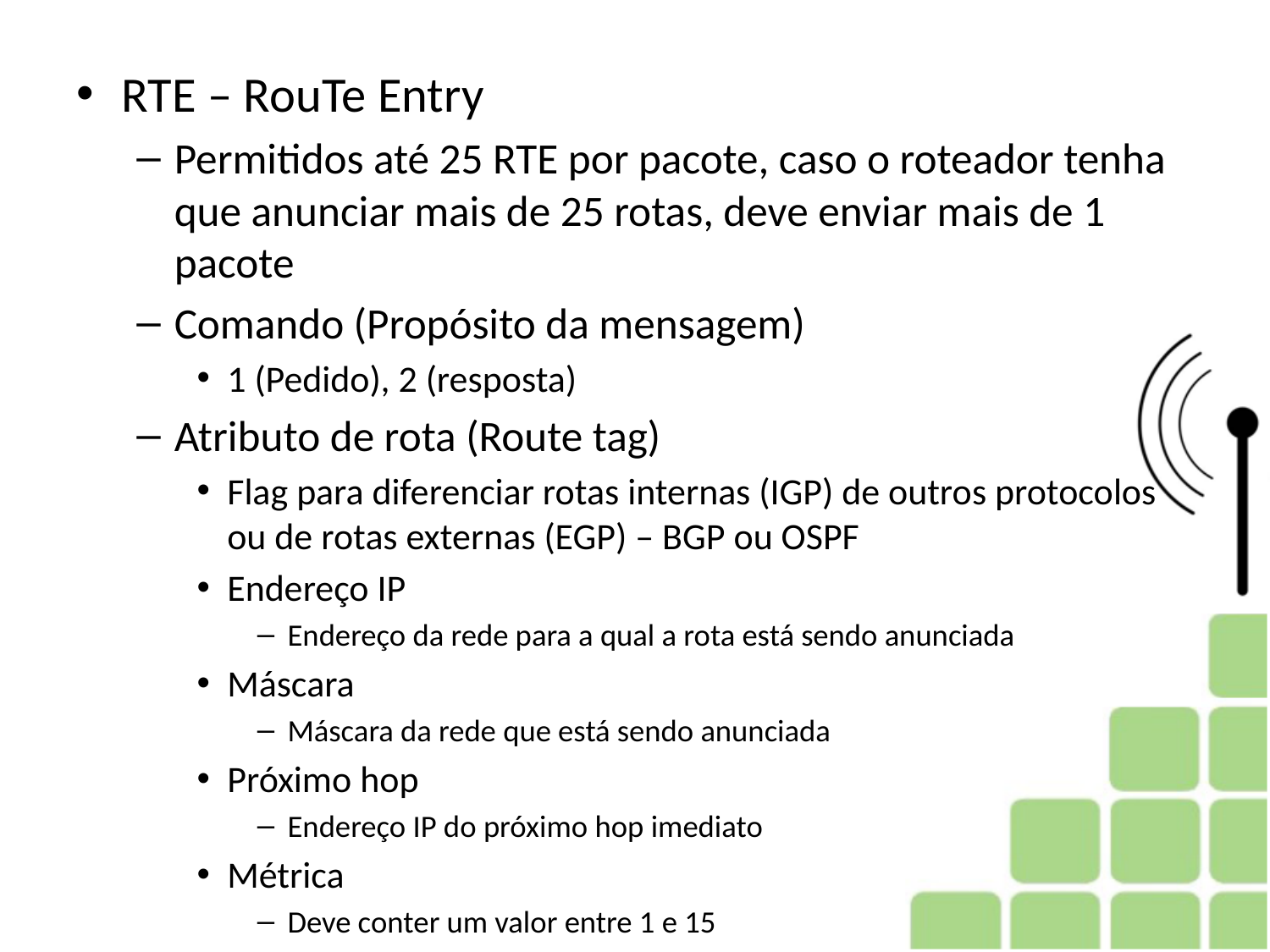

RTE – RouTe Entry
Permitidos até 25 RTE por pacote, caso o roteador tenha que anunciar mais de 25 rotas, deve enviar mais de 1 pacote
Comando (Propósito da mensagem)
1 (Pedido), 2 (resposta)
Atributo de rota (Route tag)
Flag para diferenciar rotas internas (IGP) de outros protocolos ou de rotas externas (EGP) – BGP ou OSPF
Endereço IP
Endereço da rede para a qual a rota está sendo anunciada
Máscara
Máscara da rede que está sendo anunciada
Próximo hop
Endereço IP do próximo hop imediato
Métrica
Deve conter um valor entre 1 e 15